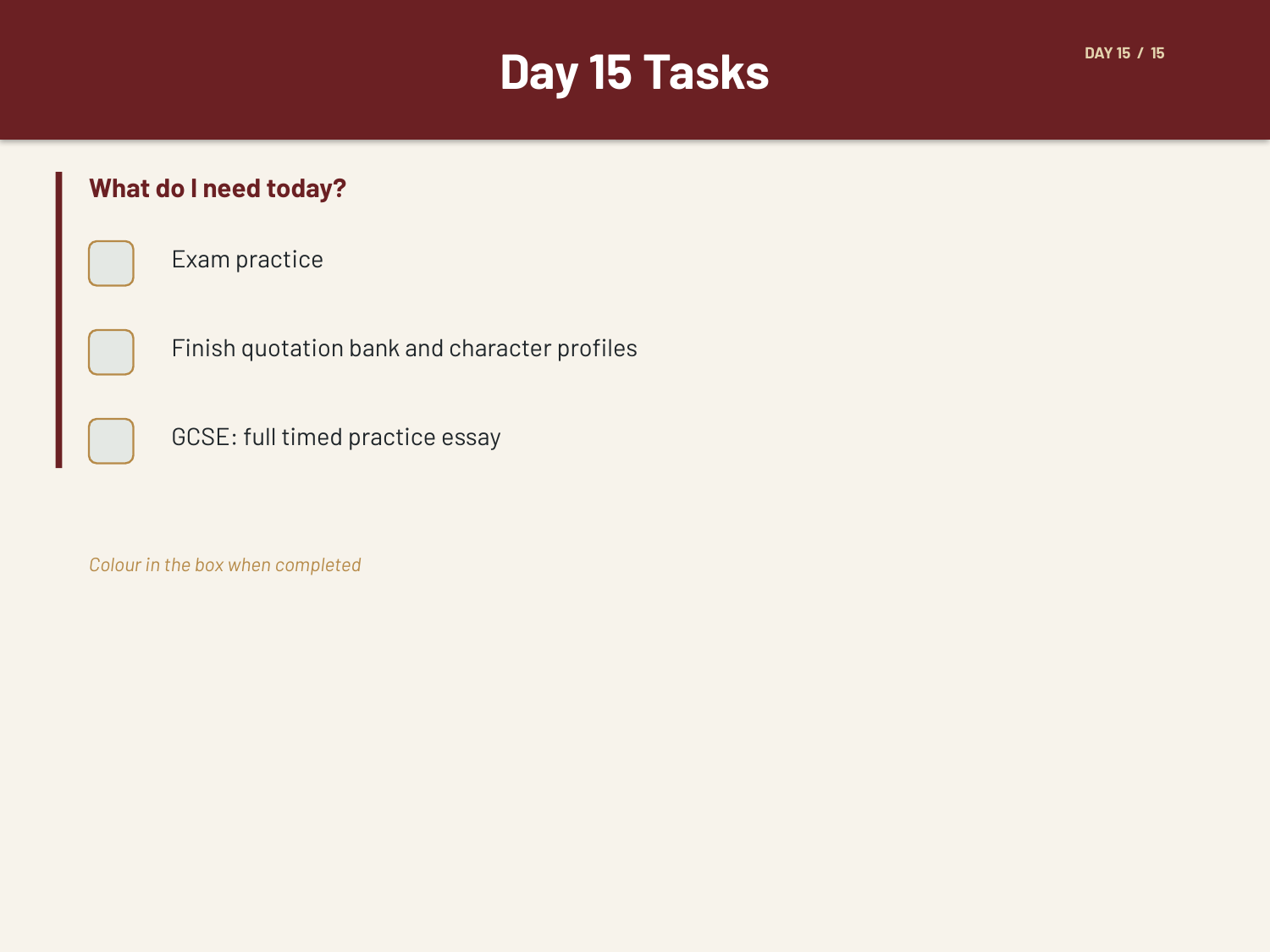

Day 15 Tasks
DAY 15  /  15
What do I need today?

Exam practice

Finish quotation bank and character profiles

GCSE: full timed practice essay

Colour in the box when completed